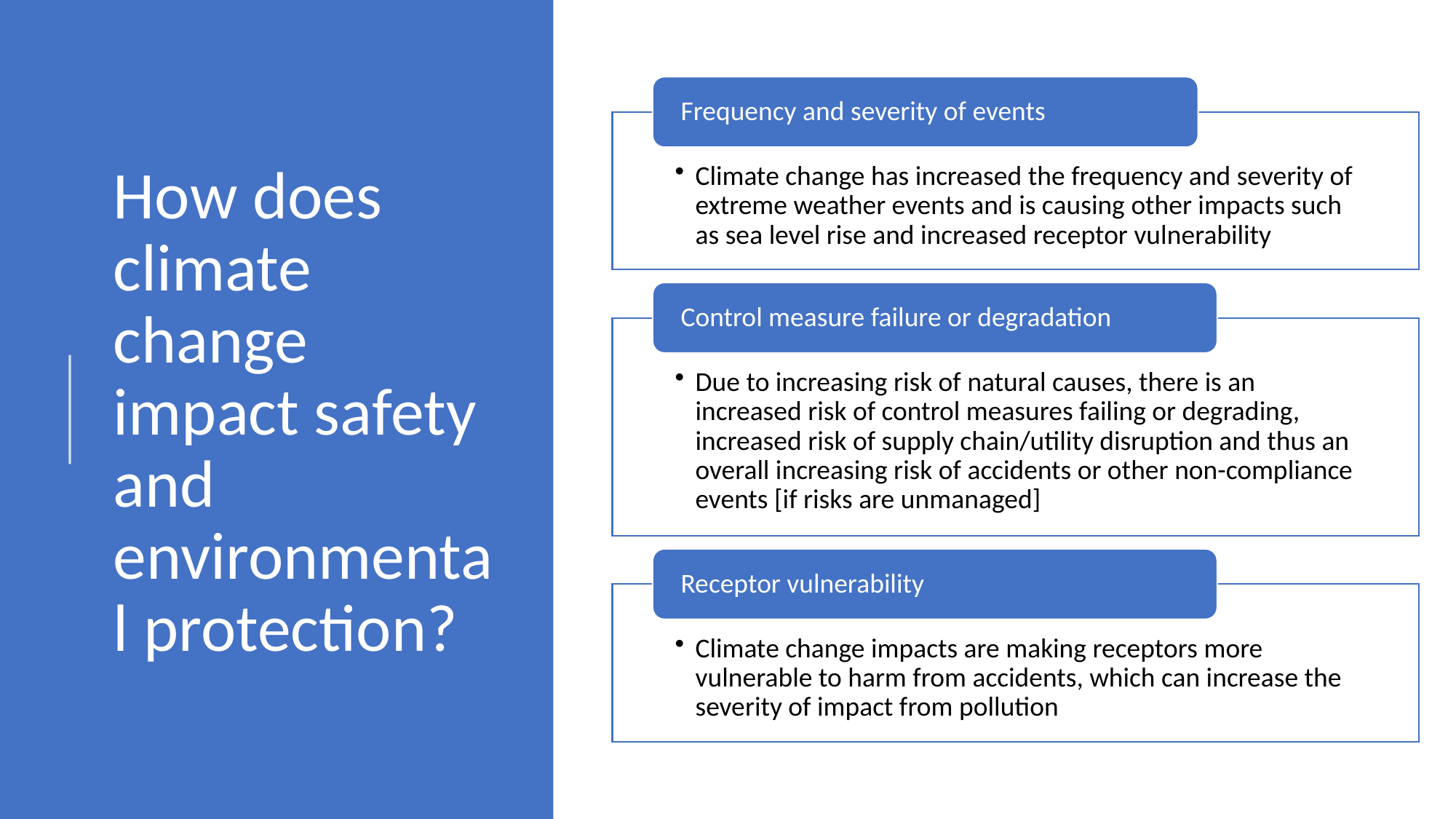

Climate change has increased the frequency and severity of extreme weather events and is causing other impacts such as sea level rise and increased receptor vulnerability
Frequency and severity of events
Due to increasing risk of natural causes, there is an increased risk of control measures failing or degrading, increased risk of supply chain/utility disruption and thus an overall increasing risk of accidents or other non-compliance events [if risks are unmanaged]
Control measure failure or degradation
Climate change impacts are making receptors more vulnerable to harm from accidents, which can increase the severity of impact from pollution
Receptor vulnerability
# How does climate change impact safety and environmental protection?